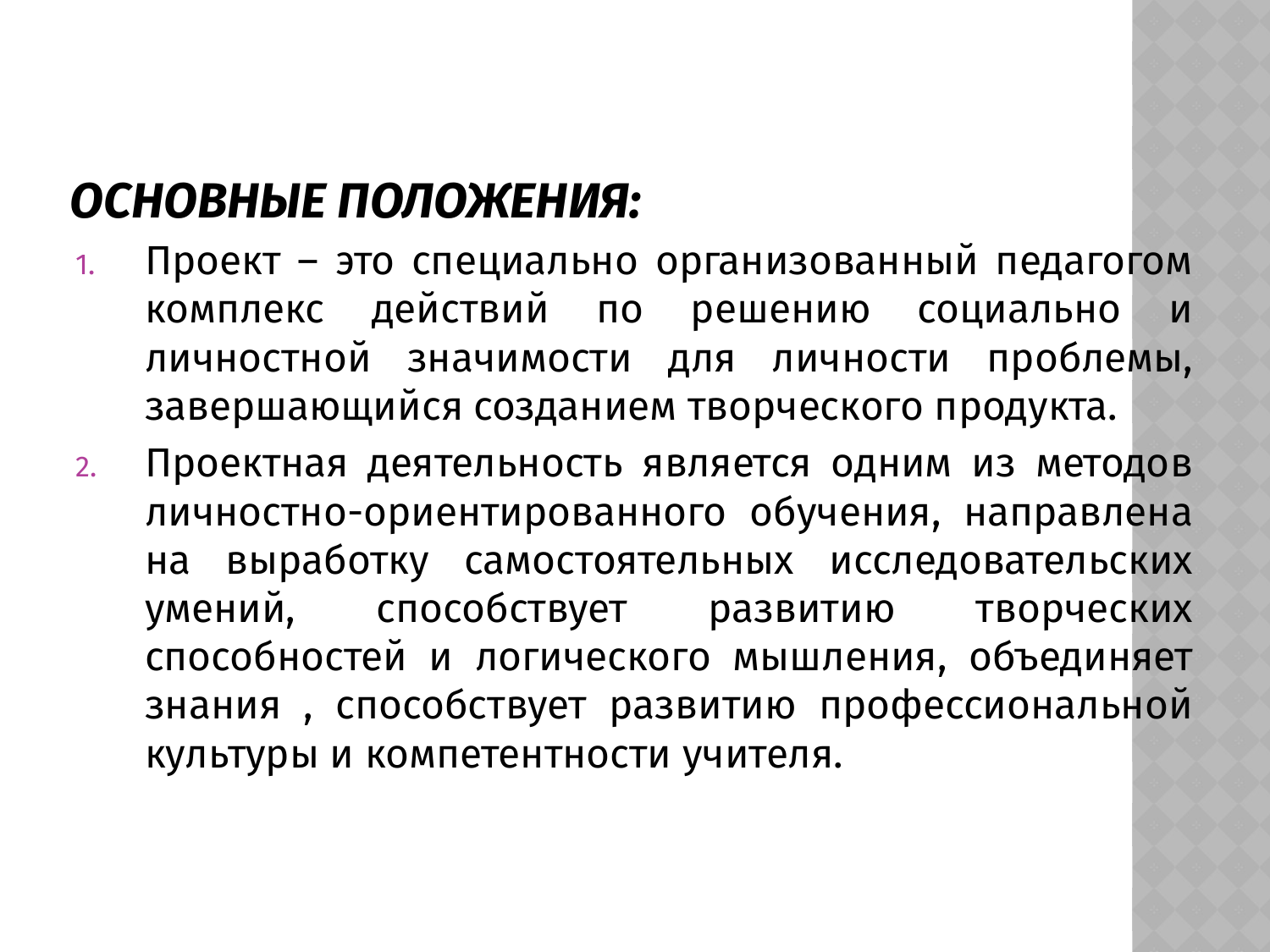

# Основные положения:
Проект – это специально организованный педагогом комплекс действий по решению социально и личностной значимости для личности проблемы, завершающийся созданием творческого продукта.
Проектная деятельность является одним из методов личностно-ориентированного обучения, направлена на выработку самостоятельных исследовательских умений, способствует развитию творческих способностей и логического мышления, объединяет знания , способствует развитию профессиональной культуры и компетентности учителя.